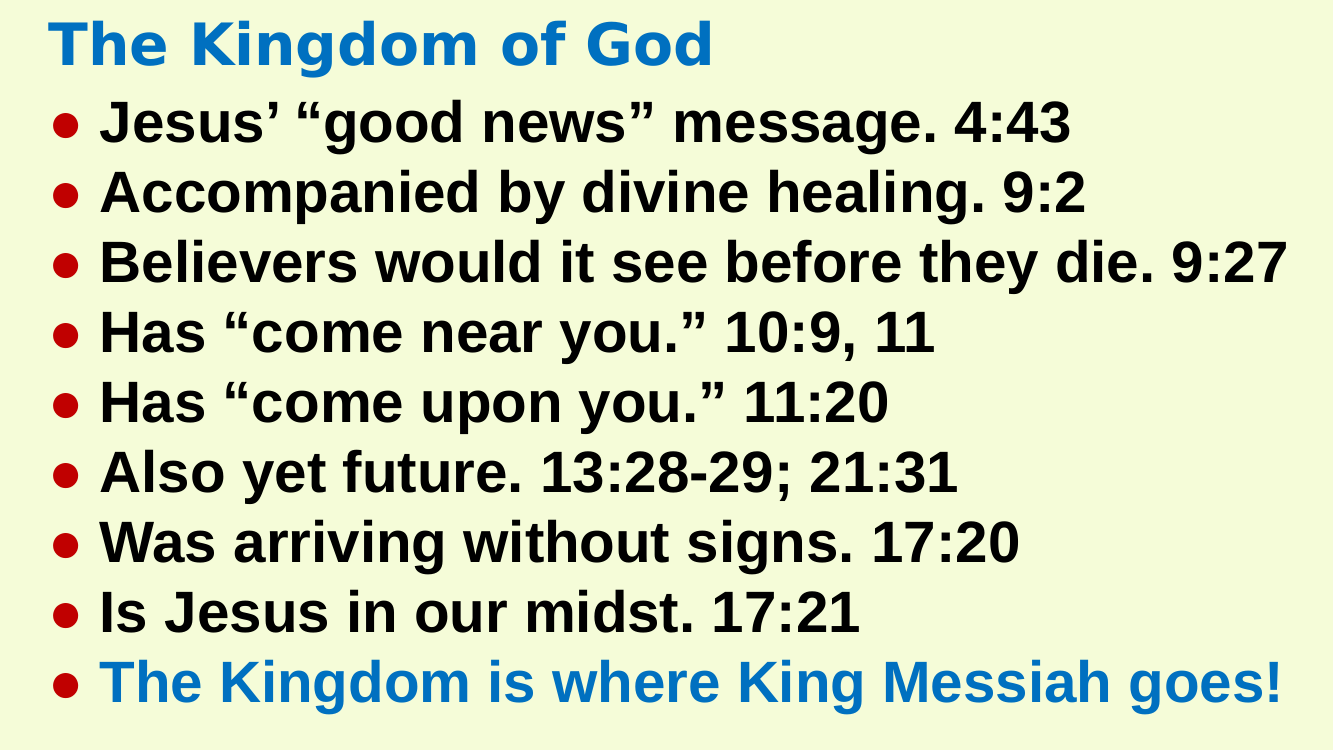

The Kingdom of God
● Jesus’ “good news” message. 4:43
● Accompanied by divine healing. 9:2
● Believers would it see before they die. 9:27
● Has “come near you.” 10:9, 11
● Has “come upon you.” 11:20
● Also yet future. 13:28-29; 21:31
● Was arriving without signs. 17:20
● Is Jesus in our midst. 17:21
● The Kingdom is where King Messiah goes!